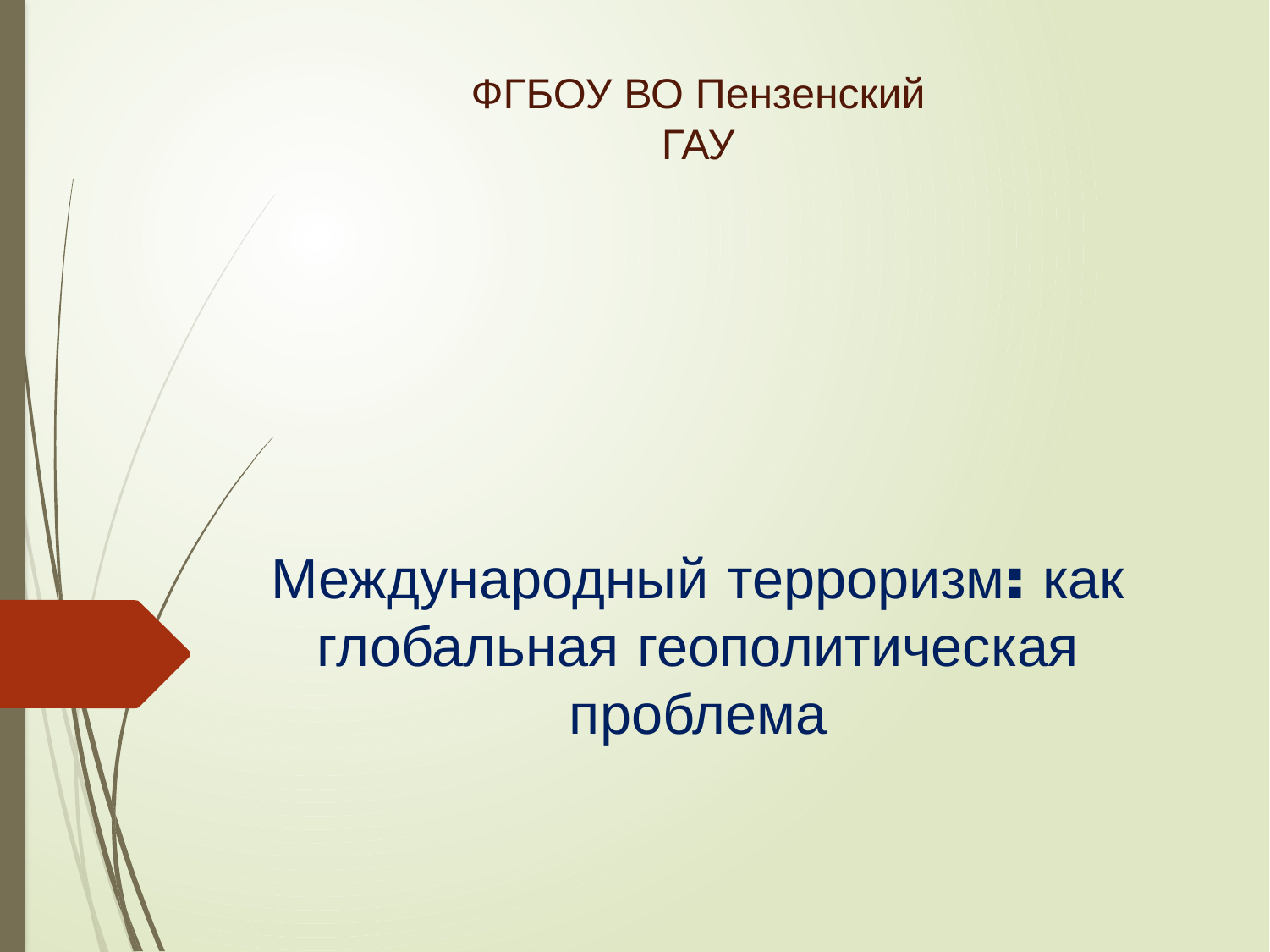

ФГБОУ ВО Пензенский ГАУ
Международный терроризм: как глобальная геополитическая проблема